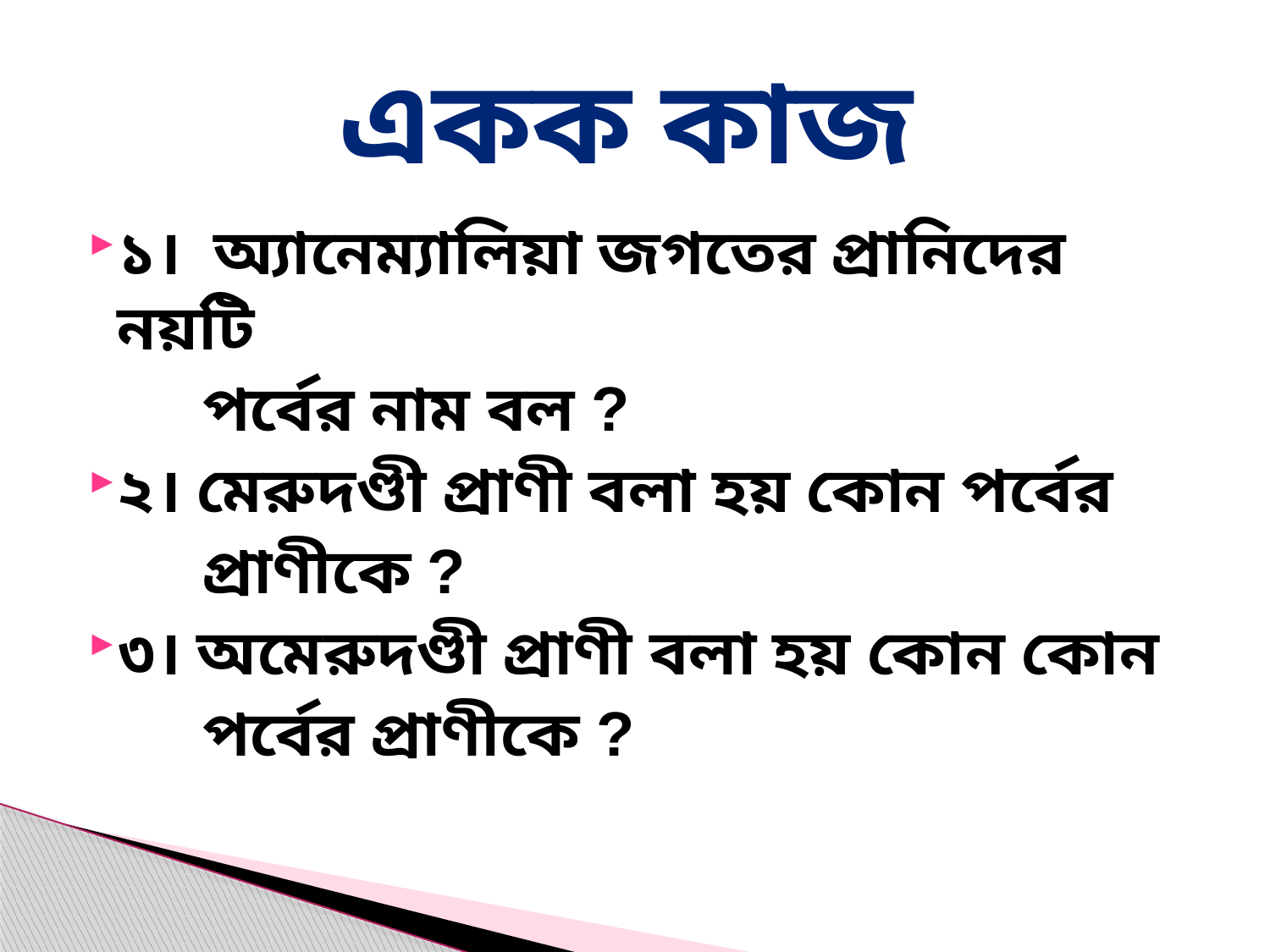

# একক কাজ
১।  অ্যানেম্যালিয়া জগতের প্রানিদের নয়টি
       পর্বের নাম বল ?
২। মেরুদণ্ডী প্রাণী বলা হয় কোন পর্বের
       প্রাণীকে ?
৩। অমেরুদণ্ডী প্রাণী বলা হয় কোন কোন
       পর্বের প্রাণীকে ?